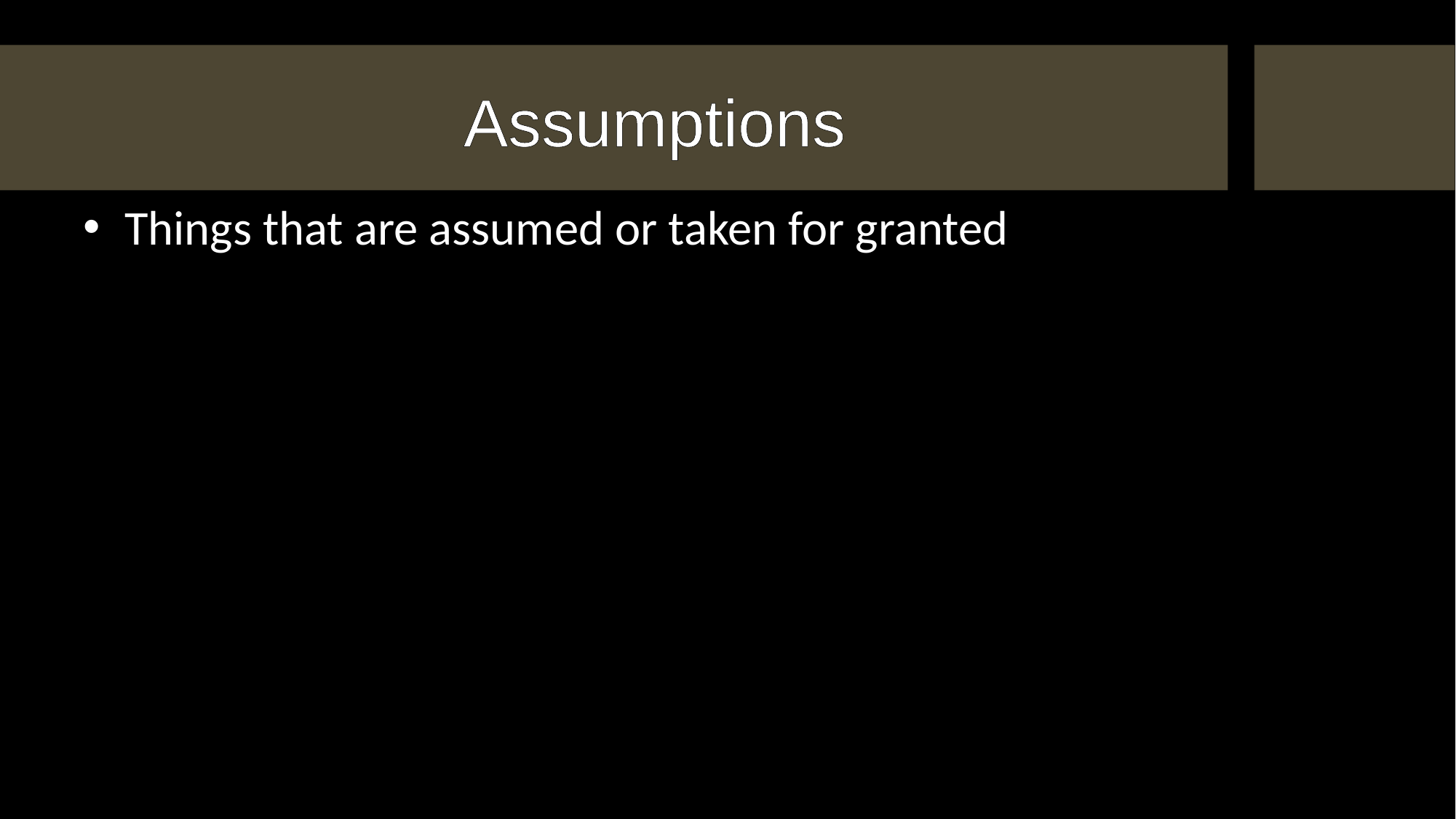

# Assumptions
Things that are assumed or taken for granted